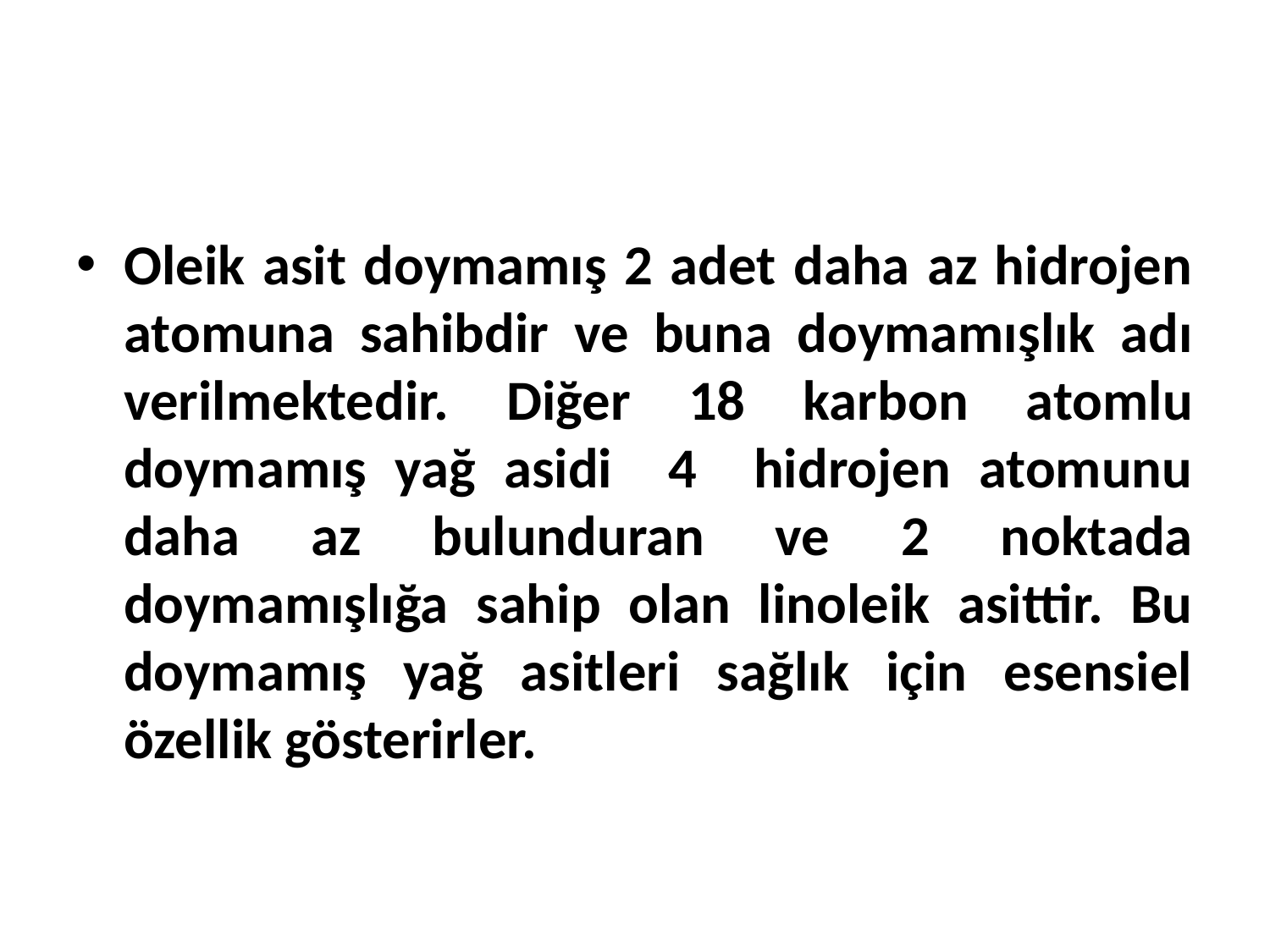

Oleik asit doymamış 2 adet daha az hidrojen atomuna sahibdir ve buna doymamışlık adı verilmektedir. Diğer 18 karbon atomlu doymamış yağ asidi  4  hidrojen atomunu daha az bulunduran ve 2 noktada doymamışlığa sahip olan linoleik asittir. Bu doymamış yağ asitleri sağlık için esensiel özellik gösterirler.